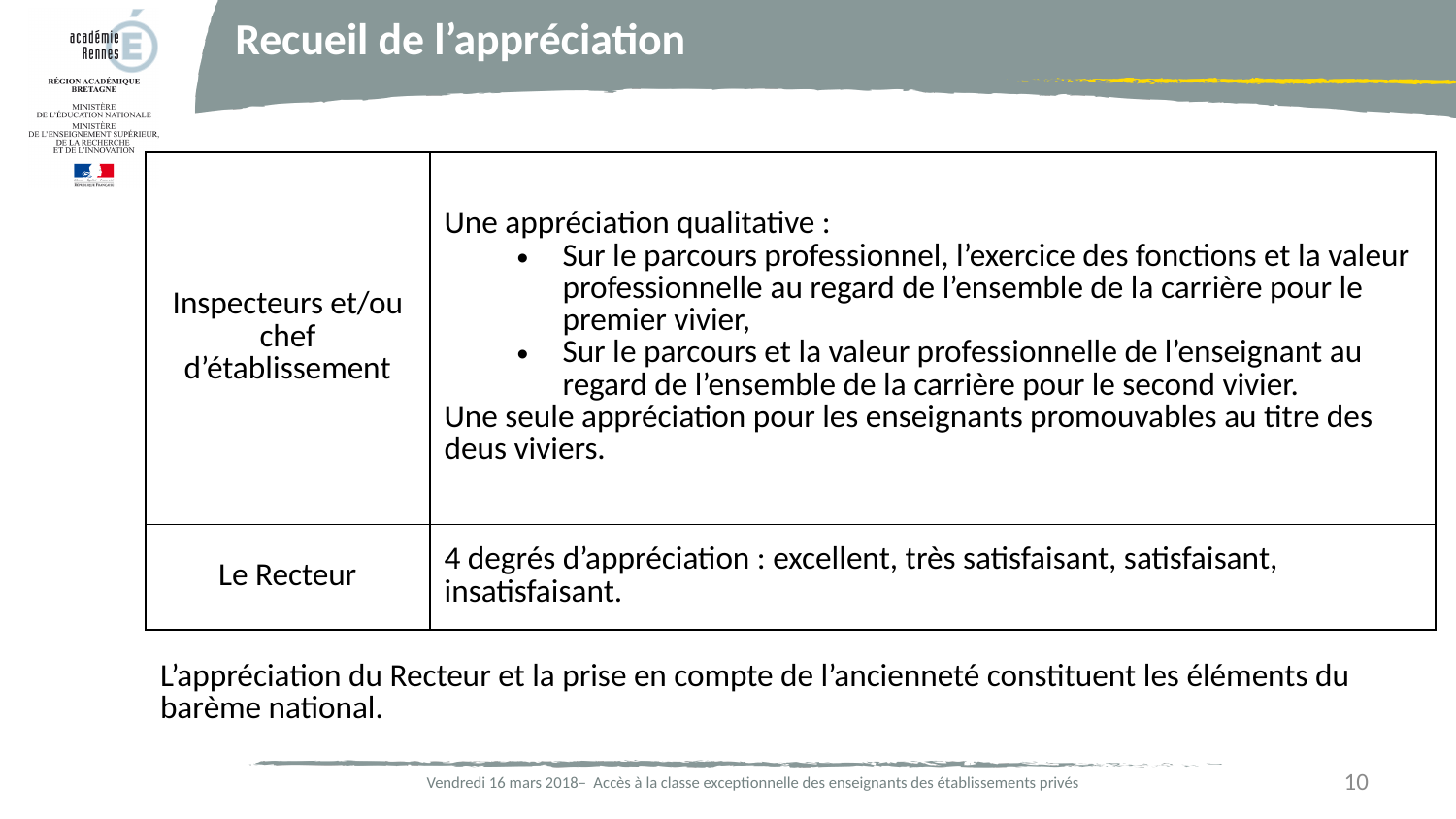

Recueil de l’appréciation
| Inspecteurs et/ou chef d’établissement | Une appréciation qualitative : Sur le parcours professionnel, l’exercice des fonctions et la valeur professionnelle au regard de l’ensemble de la carrière pour le premier vivier, Sur le parcours et la valeur professionnelle de l’enseignant au regard de l’ensemble de la carrière pour le second vivier. Une seule appréciation pour les enseignants promouvables au titre des deus viviers. |
| --- | --- |
| Le Recteur | 4 degrés d’appréciation : excellent, très satisfaisant, satisfaisant, insatisfaisant. |
| L’appréciation du Recteur et la prise en compte de l’ancienneté constituent les éléments du barème national. |  |
10